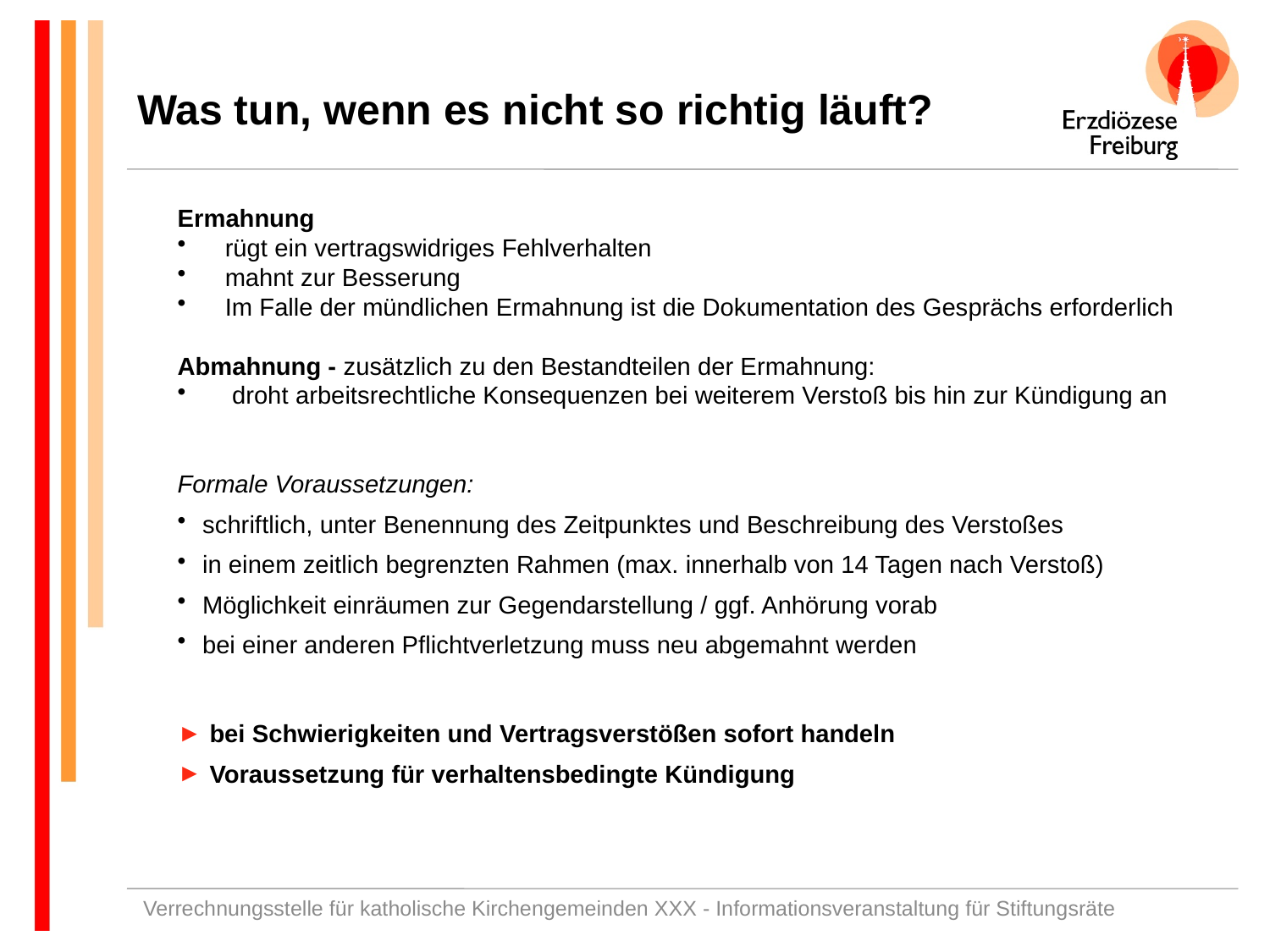

Was tun, wenn es nicht so richtig läuft?
Ermahnung
rügt ein vertragswidriges Fehlverhalten
mahnt zur Besserung
Im Falle der mündlichen Ermahnung ist die Dokumentation des Gesprächs erforderlich

Abmahnung - zusätzlich zu den Bestandteilen der Ermahnung:
 droht arbeitsrechtliche Konsequenzen bei weiterem Verstoß bis hin zur Kündigung an

Formale Voraussetzungen:
schriftlich, unter Benennung des Zeitpunktes und Beschreibung des Verstoßes
in einem zeitlich begrenzten Rahmen (max. innerhalb von 14 Tagen nach Verstoß)
Möglichkeit einräumen zur Gegendarstellung / ggf. Anhörung vorab
bei einer anderen Pflichtverletzung muss neu abgemahnt werden

 bei Schwierigkeiten und Vertragsverstößen sofort handeln
 Voraussetzung für verhaltensbedingte Kündigung

Verrechnungsstelle für katholische Kirchengemeinden XXX - Informationsveranstaltung für Stiftungsräte